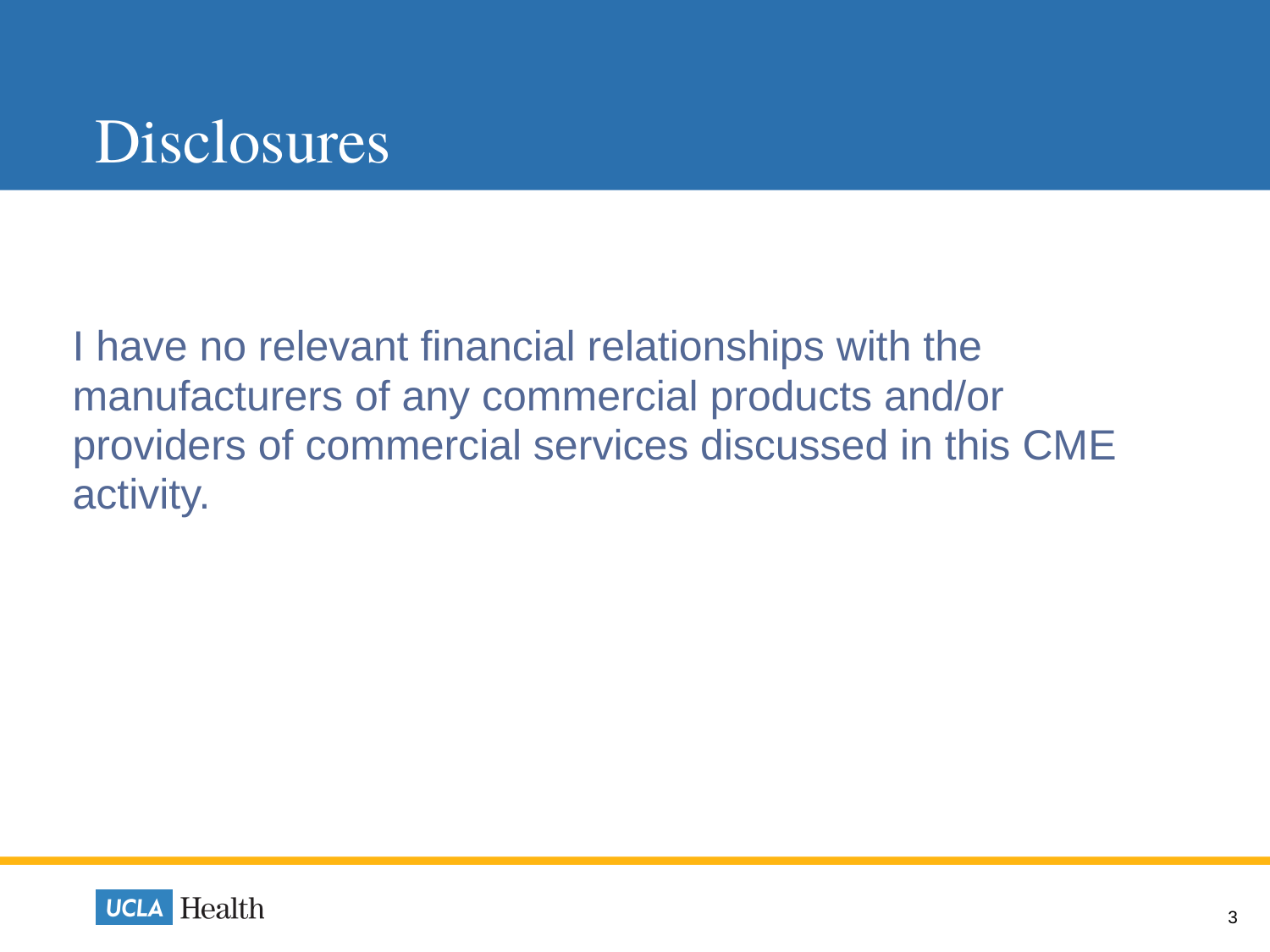

# Disclosures
I have no relevant financial relationships with the manufacturers of any commercial products and/or providers of commercial services discussed in this CME activity.

3